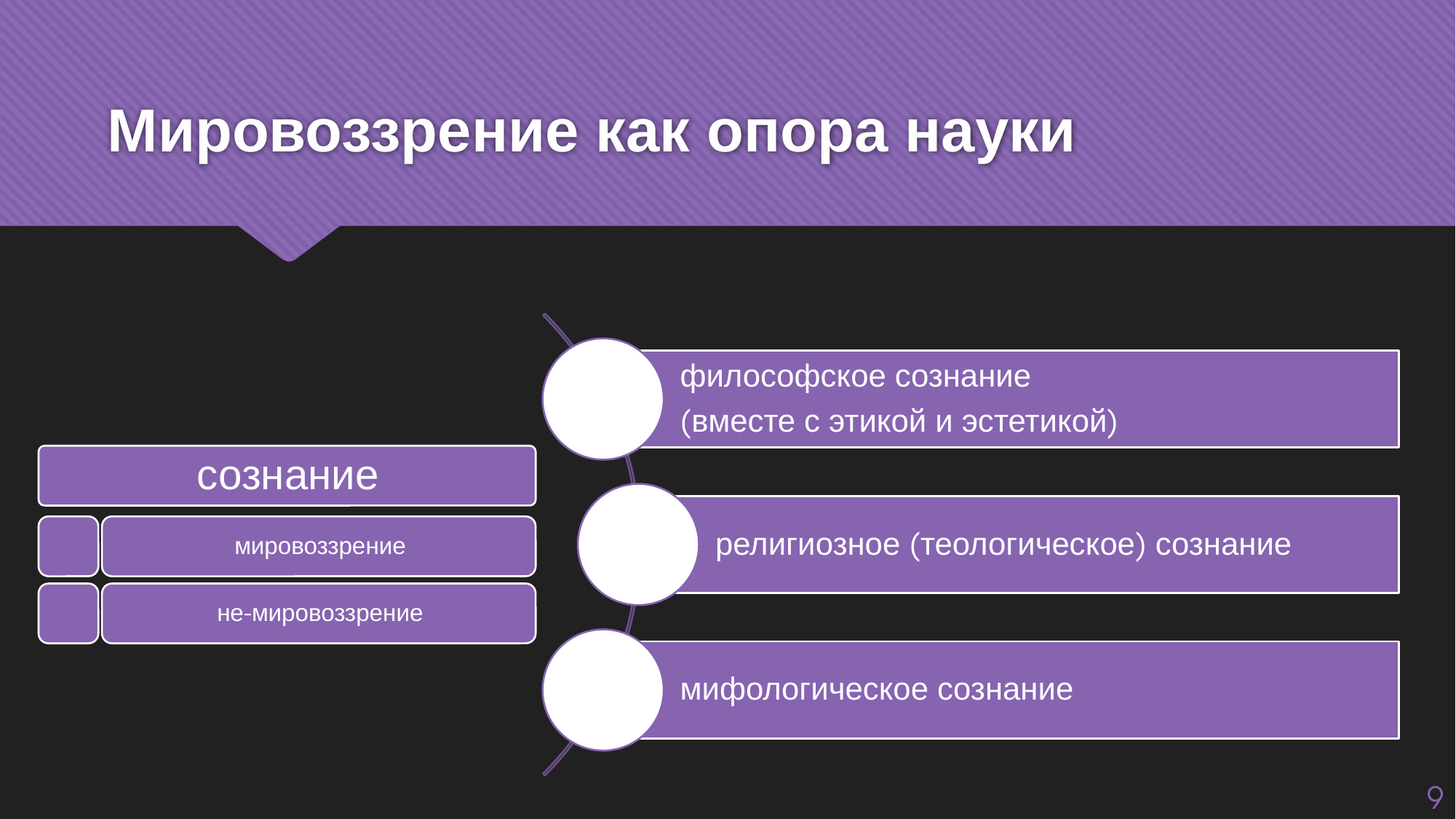

# Мировоззрение как опора науки
философское сознание
(вместе с этикой и эстетикой)
религиозное (теологическое) сознание
мифологическое сознание
сознание
мировоззрение
не-мировоззрение
9